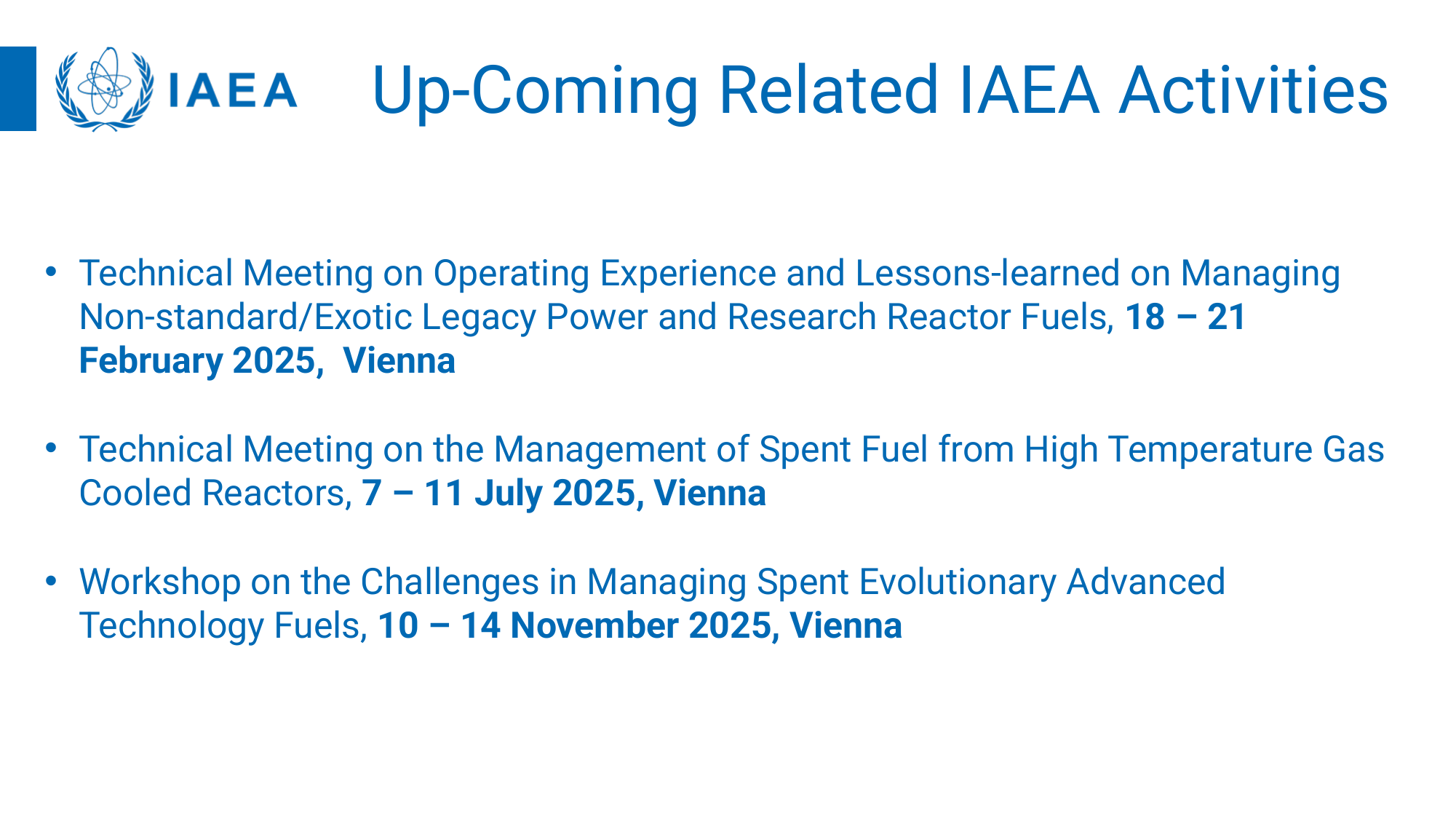

Up-Coming Related IAEA Activities
Technical Meeting on Operating Experience and Lessons-learned on Managing Non-standard/Exotic Legacy Power and Research Reactor Fuels, 18 – 21 February 2025,  Vienna
Technical Meeting on the Management of Spent Fuel from High Temperature Gas Cooled Reactors, 7 – 11 July 2025, Vienna
Workshop on the Challenges in Managing Spent Evolutionary Advanced Technology Fuels, 10 – 14 November 2025, Vienna